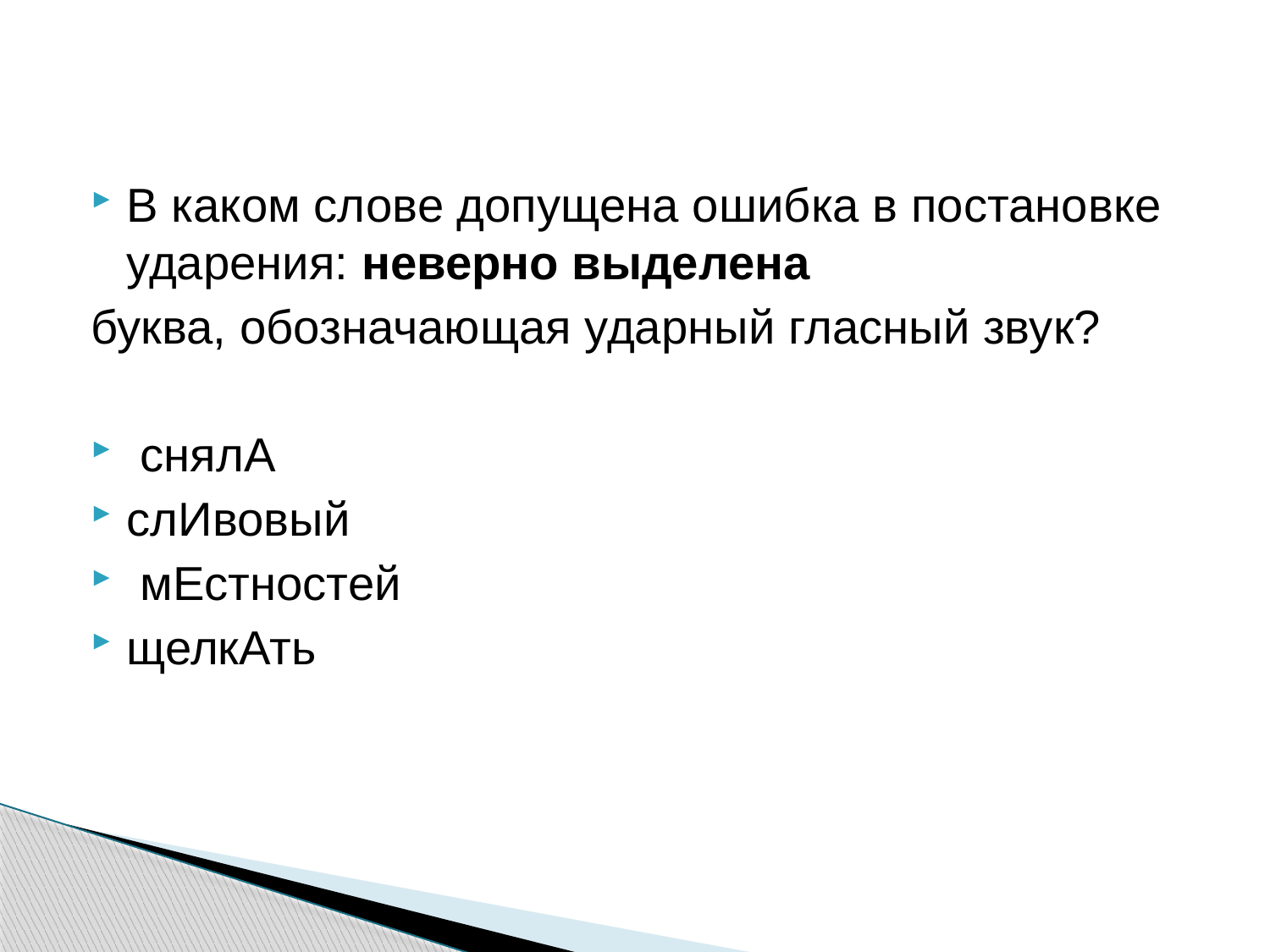

#
В каком слове допущена ошибка в постановке ударения: неверно выделена
буква, обозначающая ударный гласный звук?

 снялА
слИвовый
 мЕстностей
щелкАть